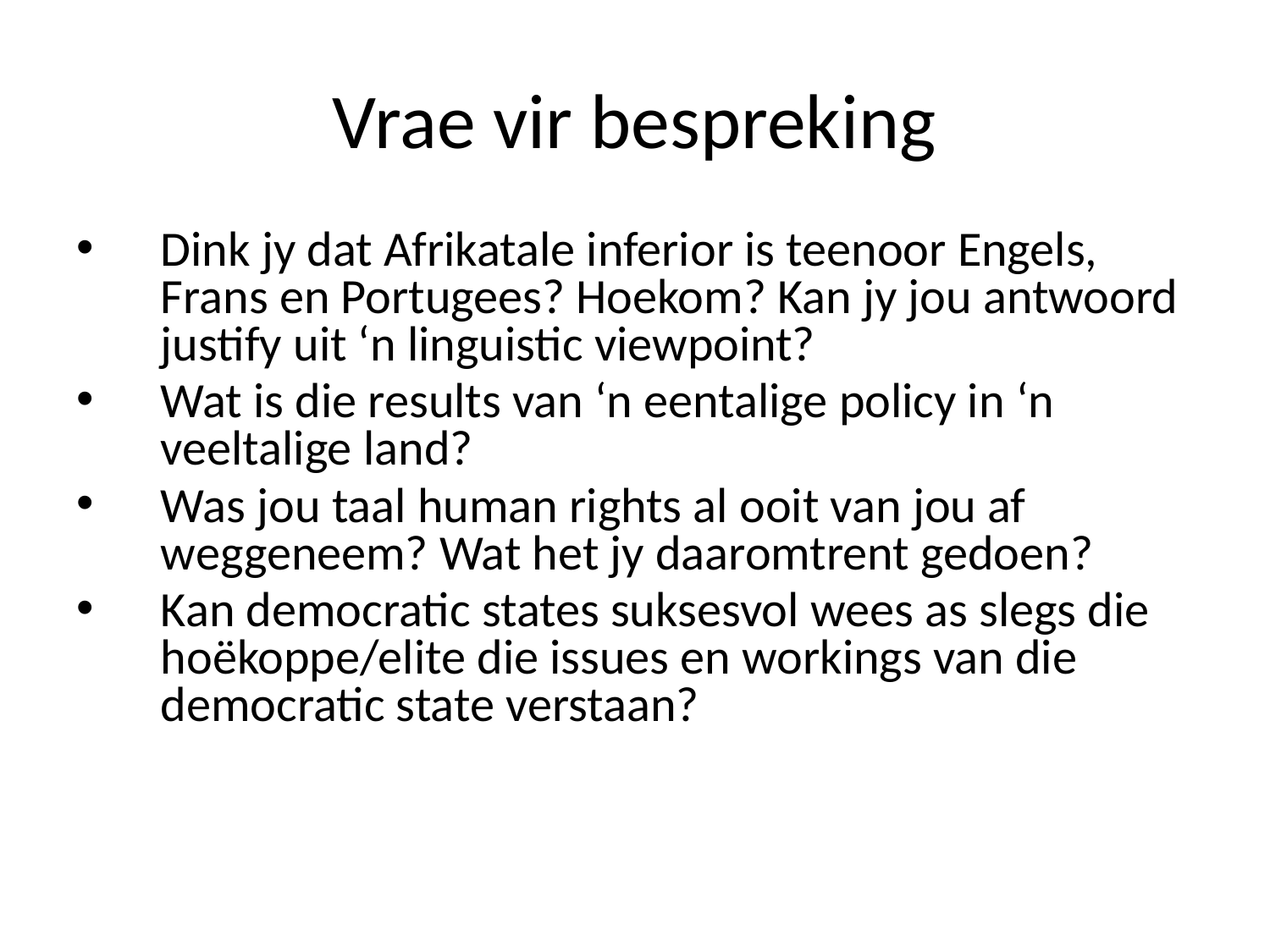

# Vrae vir bespreking
Dink jy dat Afrikatale inferior is teenoor Engels, Frans en Portugees? Hoekom? Kan jy jou antwoord justify uit ‘n linguistic viewpoint?
Wat is die results van ‘n eentalige policy in ‘n veeltalige land?
Was jou taal human rights al ooit van jou af weggeneem? Wat het jy daaromtrent gedoen?
Kan democratic states suksesvol wees as slegs die hoëkoppe/elite die issues en workings van die democratic state verstaan?